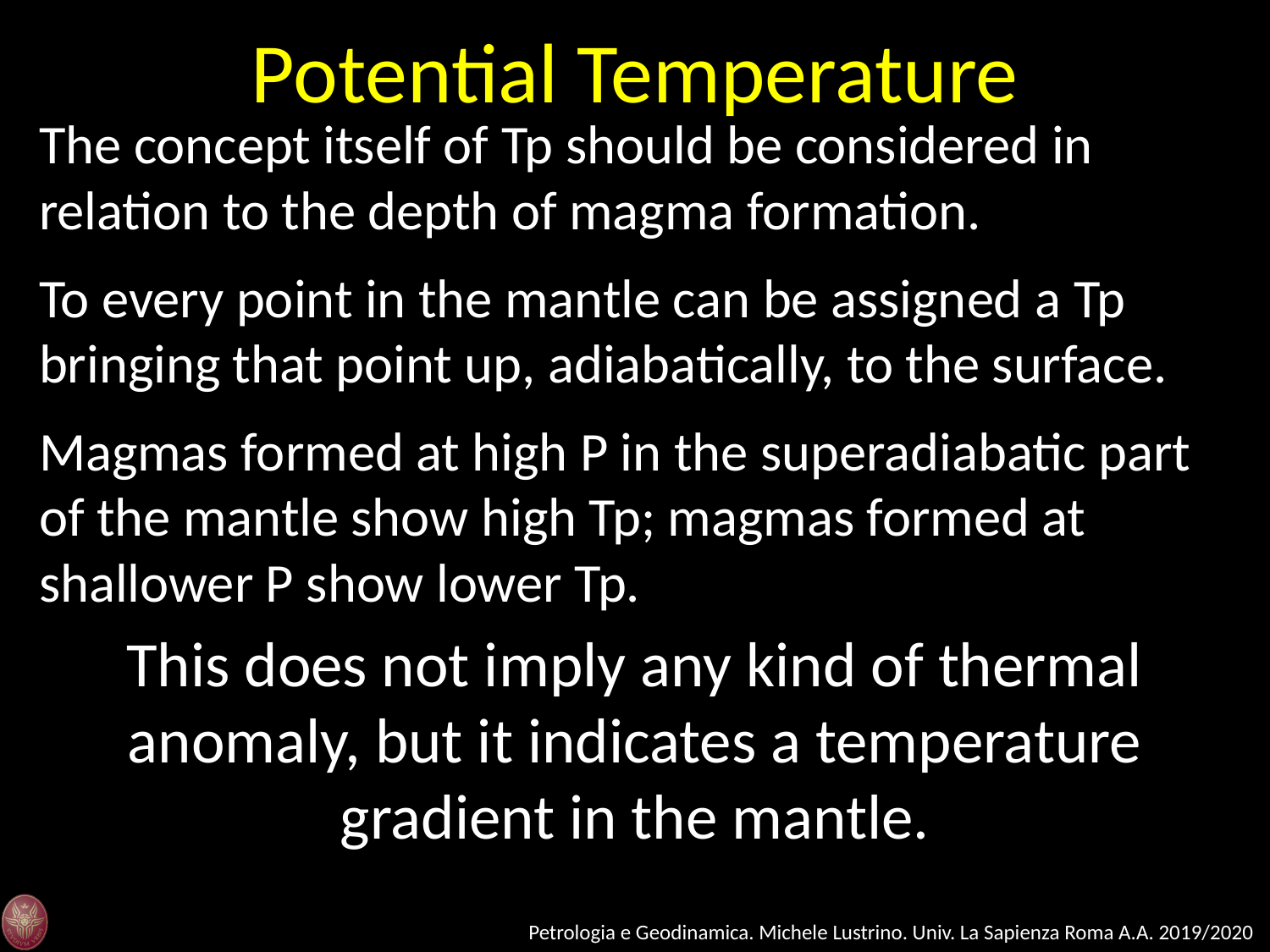

Potential Temperature
The concept itself of Tp should be considered in relation to the depth of magma formation.

To every point in the mantle can be assigned a Tp bringing that point up, adiabatically, to the surface.

Magmas formed at high P in the superadiabatic part of the mantle show high Tp; magmas formed at shallower P show lower Tp.

This does not imply any kind of thermal anomaly, but it indicates a temperature gradient in the mantle.